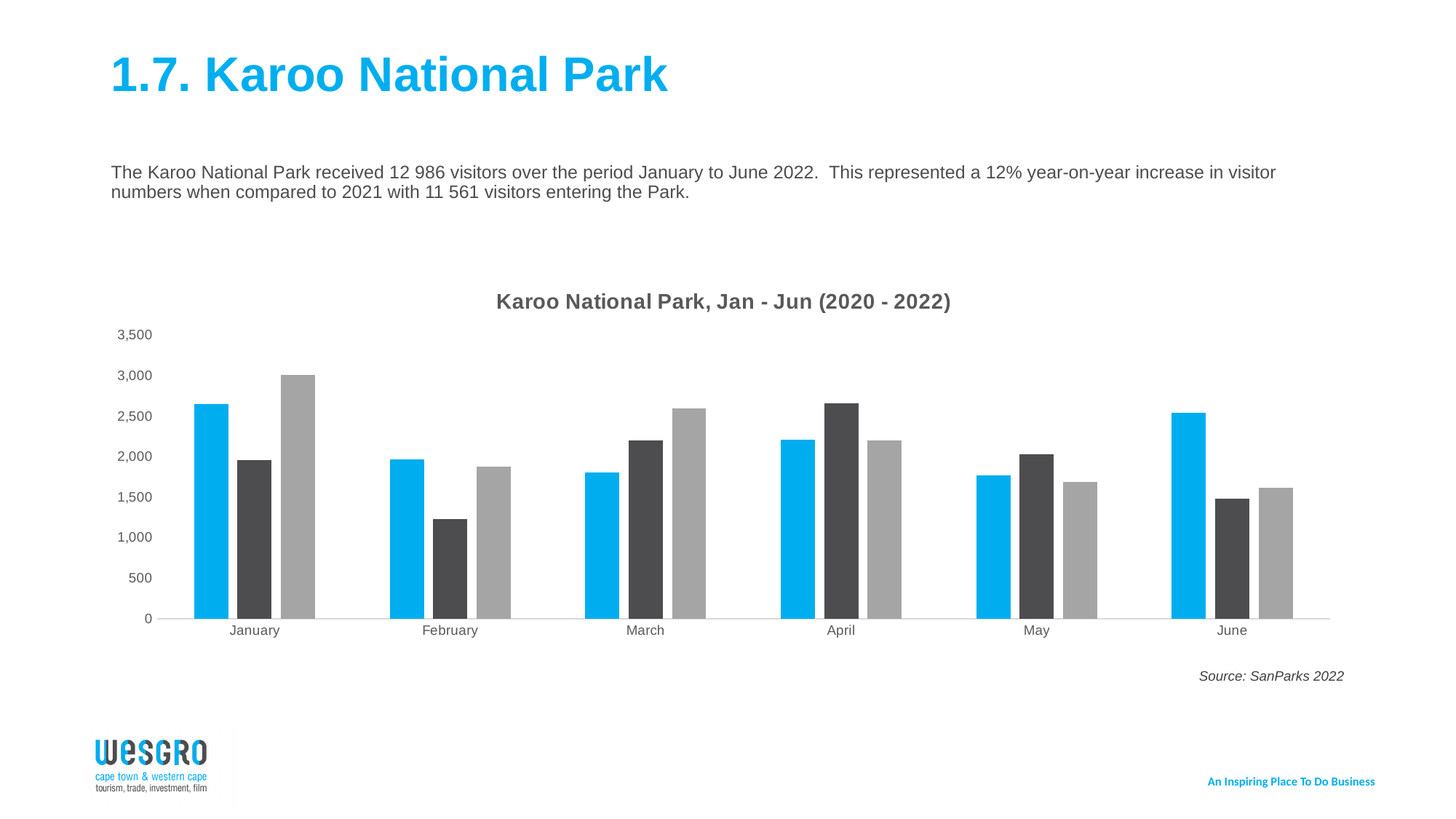

# 1.7. Karoo National Park
The Karoo National Park received 12 986 visitors over the period January to June 2022.  This represented a 12% year-on-year increase in visitor numbers when compared to 2021 with 11 561 visitors entering the Park.

### Chart: Karoo National Park, Jan - Jun (2020 - 2022)

| Category | 2020 | 2021 | 2022 |
|---|---|---|---|
| January | 2648.0 | 1961.0 | 3008.0 |
| February | 1965.0 | 1229.0 | 1882.0 |
| March | 1805.0 | 2203.0 | 2595.0 |
| April | 2206.0 | 2659.0 | 2201.0 |
| May | 1766.0 | 2027.0 | 1686.0 |
| June | 2544.0 | 1482.0 | 1614.0 |
Source: SanParks 2022